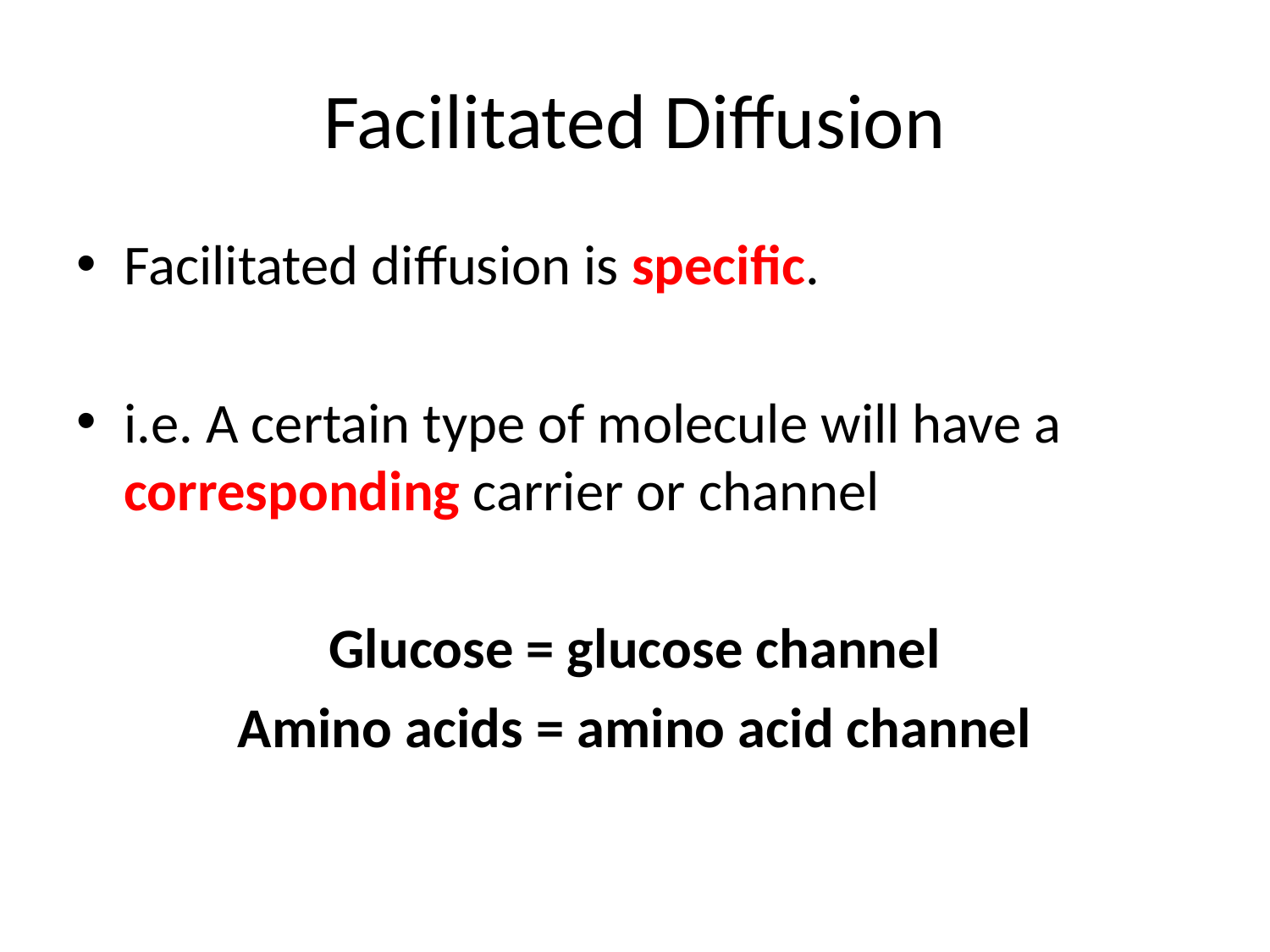

# Facilitated Diffusion
Facilitated diffusion is specific.

i.e. A certain type of molecule will have a corresponding carrier or channel

Glucose = glucose channel
Amino acids = amino acid channel